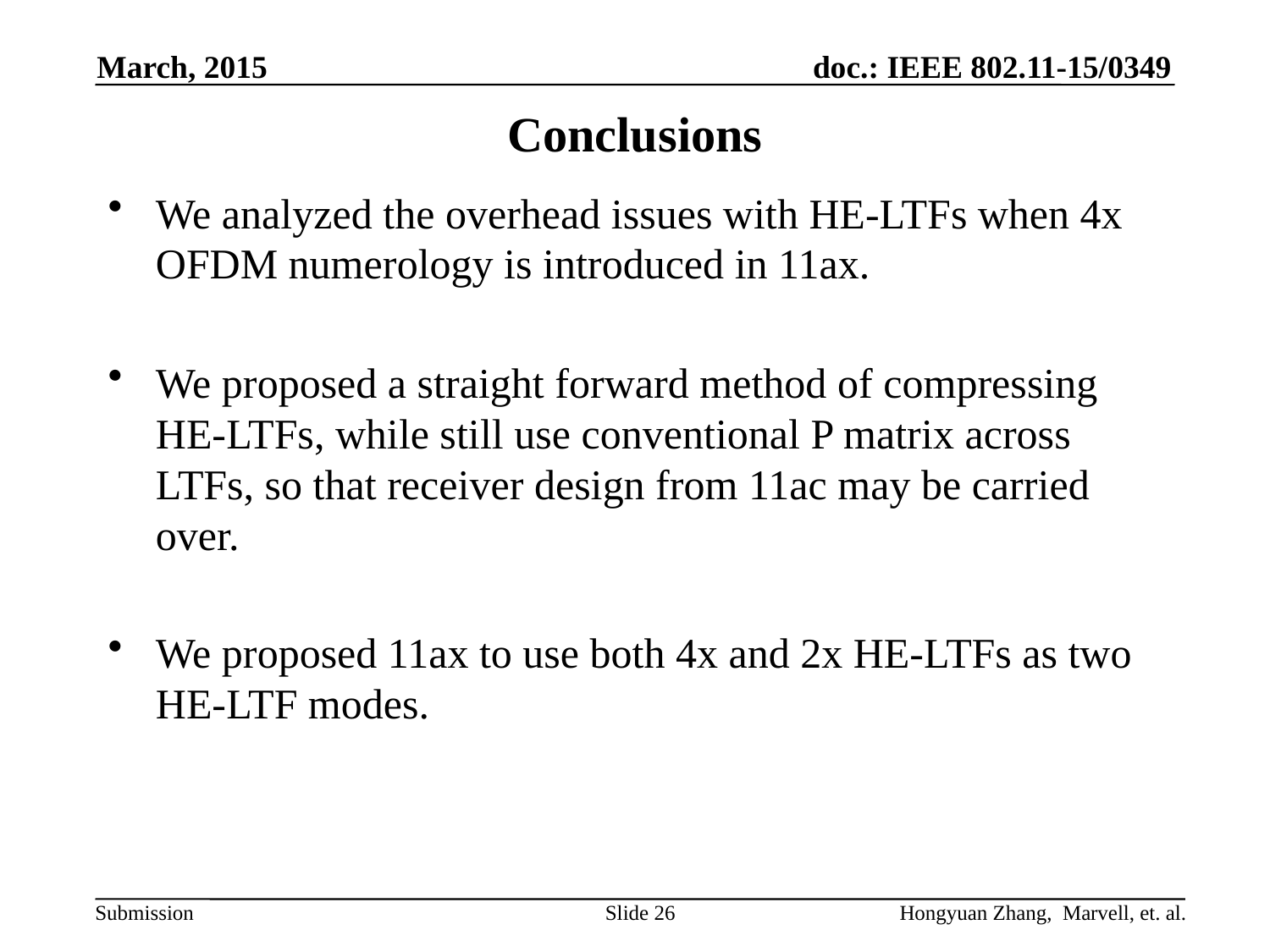

March, 2015
# Conclusions
We analyzed the overhead issues with HE-LTFs when 4x OFDM numerology is introduced in 11ax.

We proposed a straight forward method of compressing HE-LTFs, while still use conventional P matrix across LTFs, so that receiver design from 11ac may be carried over.

We proposed 11ax to use both 4x and 2x HE-LTFs as two HE-LTF modes.
Slide 26
Hongyuan Zhang,  Marvell, et. al.